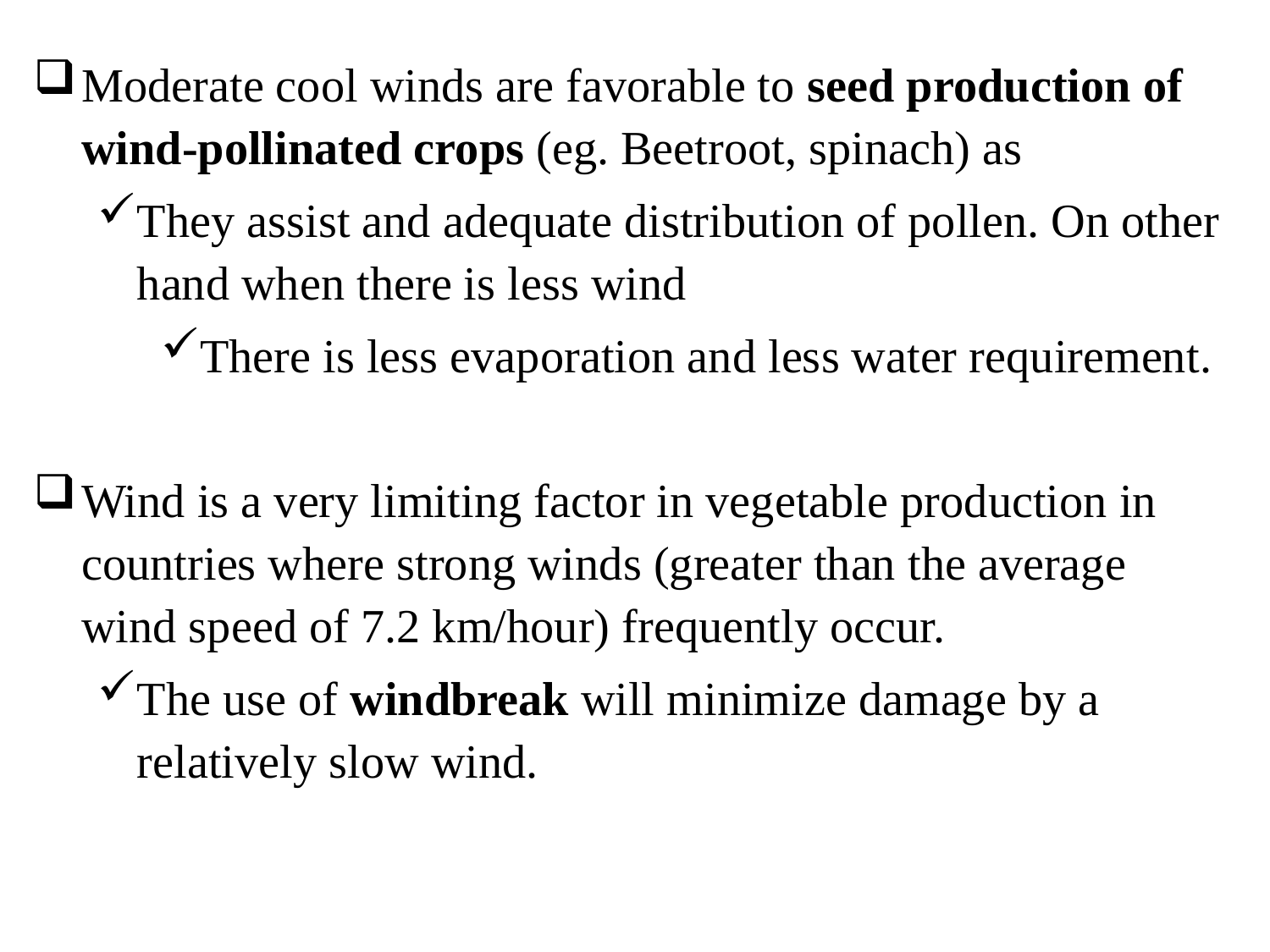

Moderate cool winds are favorable to seed production of wind-pollinated crops (eg. Beetroot, spinach) as
They assist and adequate distribution of pollen. On other hand when there is less wind
There is less evaporation and less water requirement.

Wind is a very limiting factor in vegetable production in countries where strong winds (greater than the average wind speed of 7.2 km/hour) frequently occur.
The use of windbreak will minimize damage by a relatively slow wind.